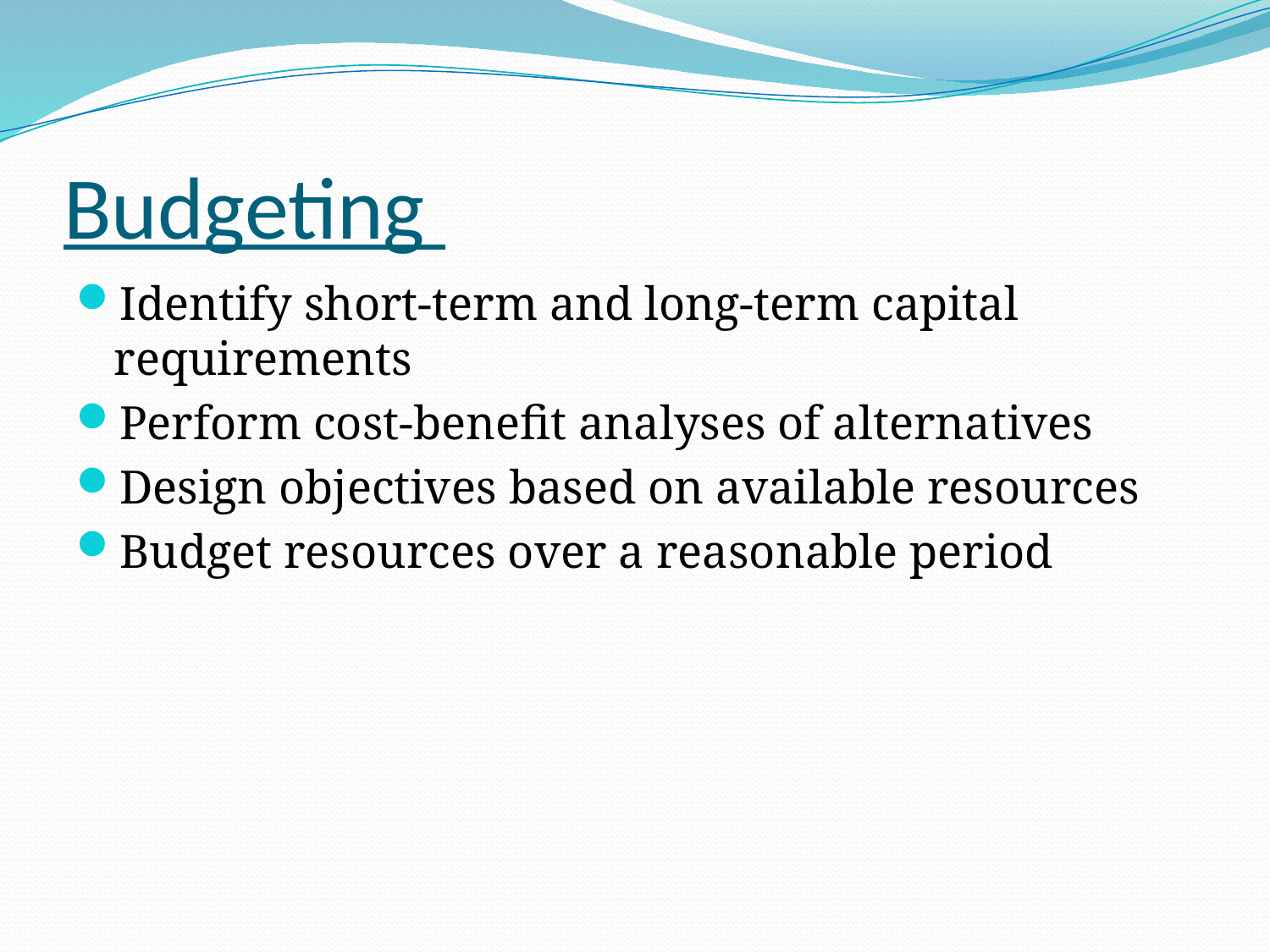

# Budgeting
Identify short-term and long-term capital requirements
Perform cost-benefit analyses of alternatives
Design objectives based on available resources
Budget resources over a reasonable period